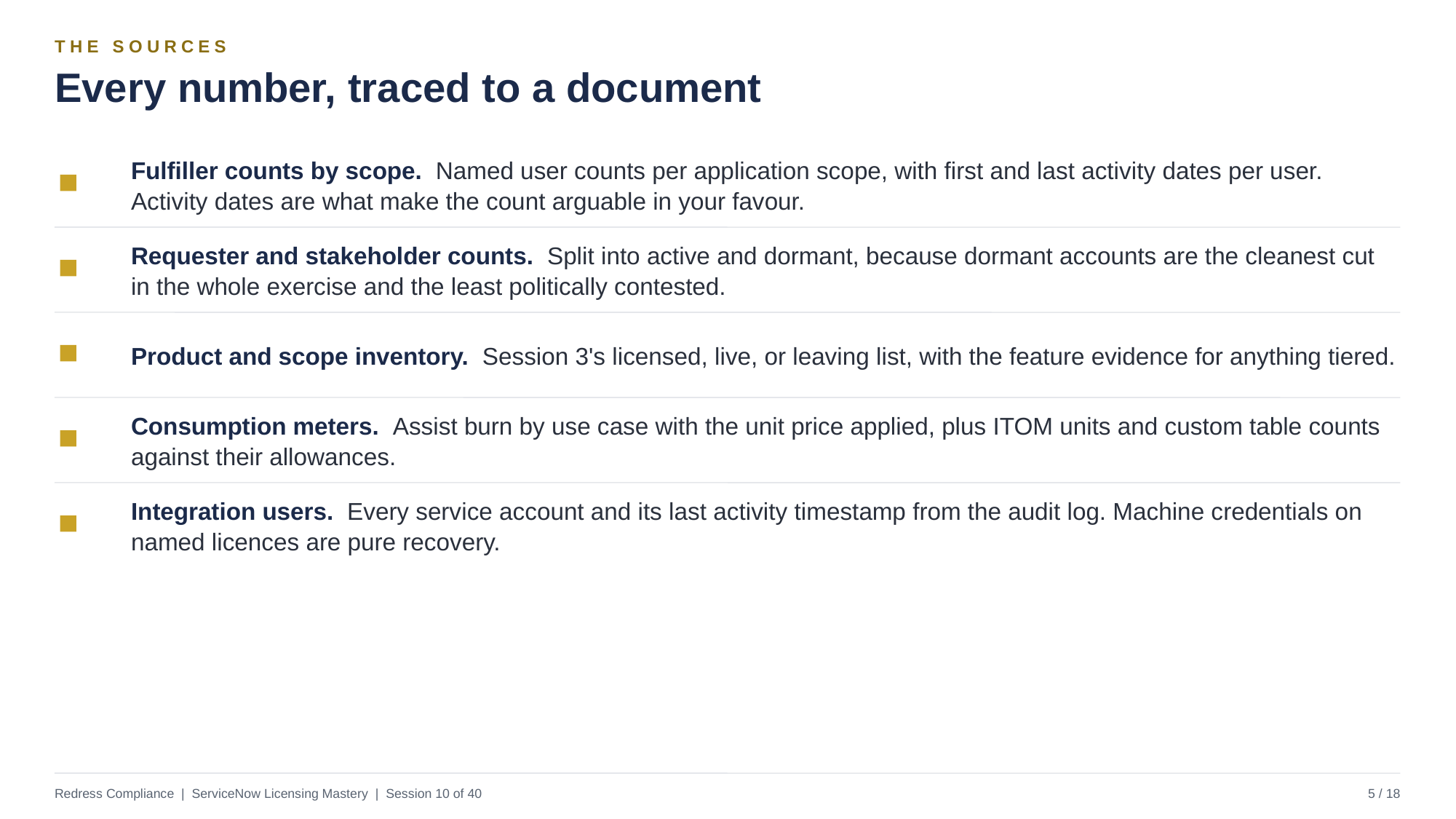

THE SOURCES
Every number, traced to a document
Fulfiller counts by scope.  Named user counts per application scope, with first and last activity dates per user. Activity dates are what make the count arguable in your favour.

Requester and stakeholder counts.  Split into active and dormant, because dormant accounts are the cleanest cut in the whole exercise and the least politically contested.

Product and scope inventory.  Session 3's licensed, live, or leaving list, with the feature evidence for anything tiered.

Consumption meters.  Assist burn by use case with the unit price applied, plus ITOM units and custom table counts against their allowances.

Integration users.  Every service account and its last activity timestamp from the audit log. Machine credentials on named licences are pure recovery.

Redress Compliance  |  ServiceNow Licensing Mastery  |  Session 10 of 40
5 / 18